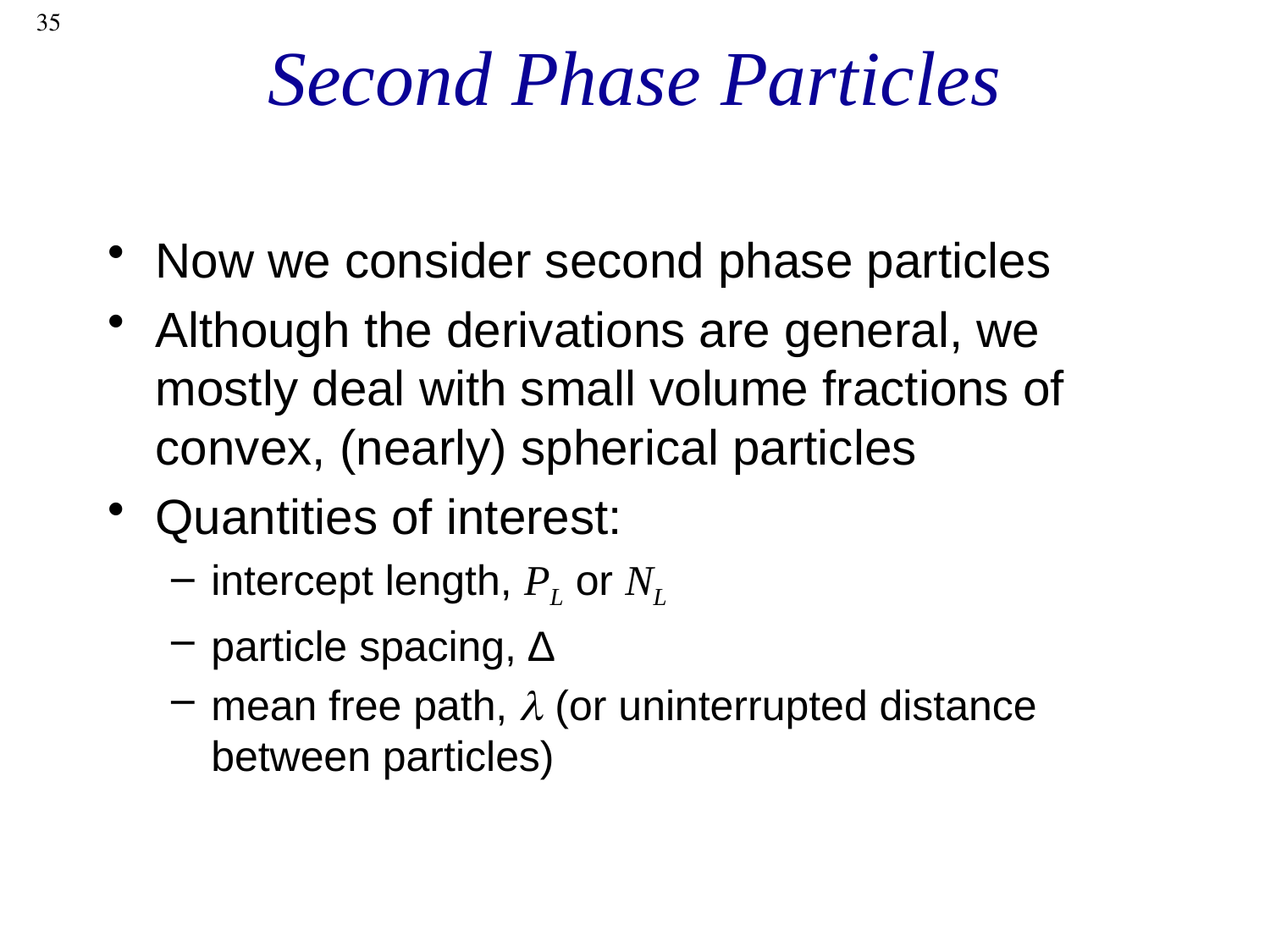

35
# Second Phase Particles
Now we consider second phase particles
Although the derivations are general, we mostly deal with small volume fractions of convex, (nearly) spherical particles
Quantities of interest:
intercept length, PL or NL
particle spacing, ∆
mean free path, λ (or uninterrupted distance between particles)